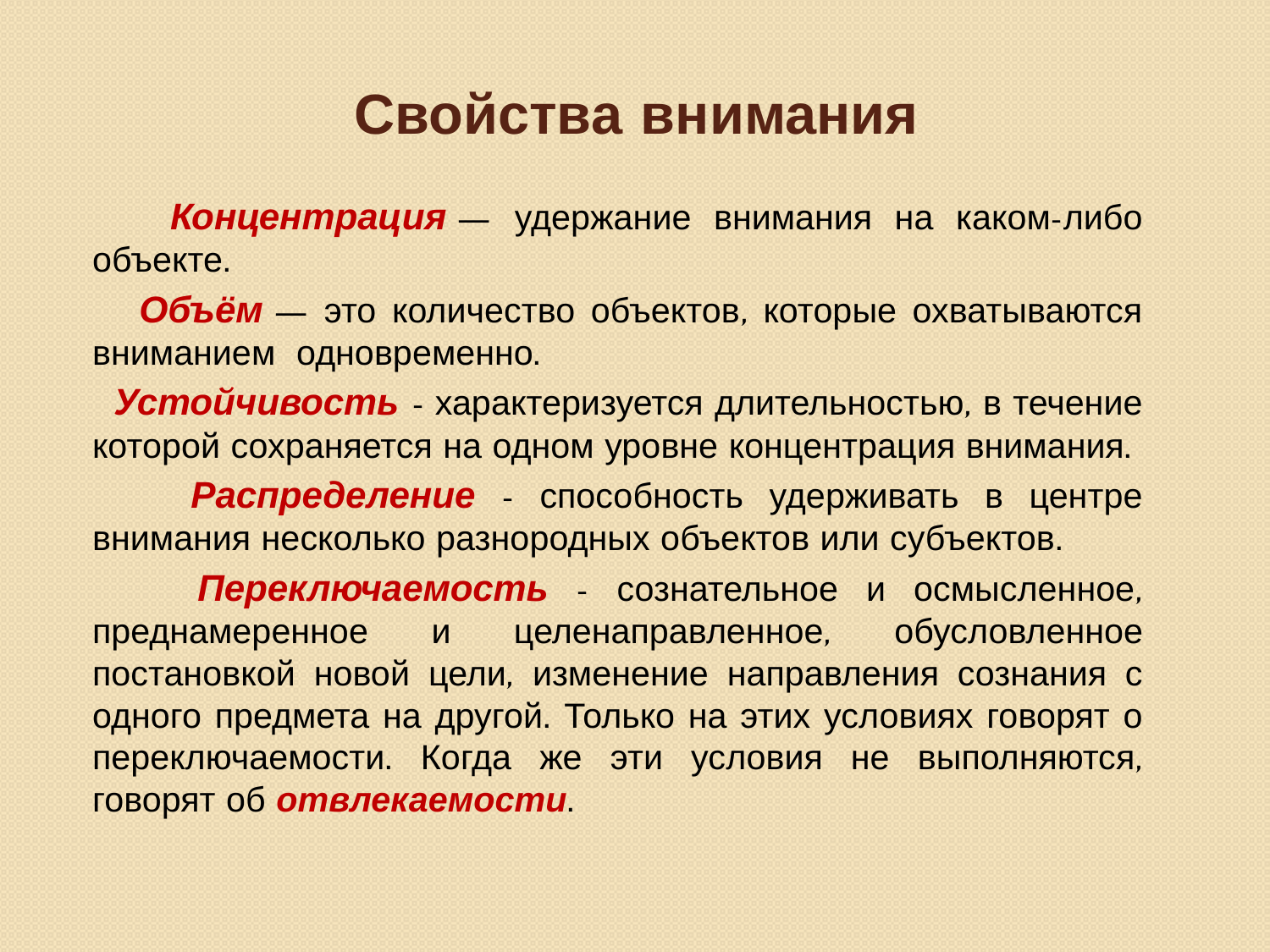

# Свойства внимания
     Концентрация — удержание внимания на каком-либо объекте.
     Объём — это количество объектов, которые охватываются вниманием  одновременно.
     Устойчивость - характеризуется длительностью, в течение которой сохраняется на одном уровне концентрация внимания.
     Распределение - способность удерживать в центре внимания несколько разнородных объектов или субъектов.
     Переключаемость - сознательное и осмысленное, преднамеренное и целенаправленное, обусловленное постановкой новой цели, изменение направления сознания с одного предмета на другой. Только на этих условиях говорят о переключаемости. Когда же эти условия не выполняются, говорят об отвлекаемости.